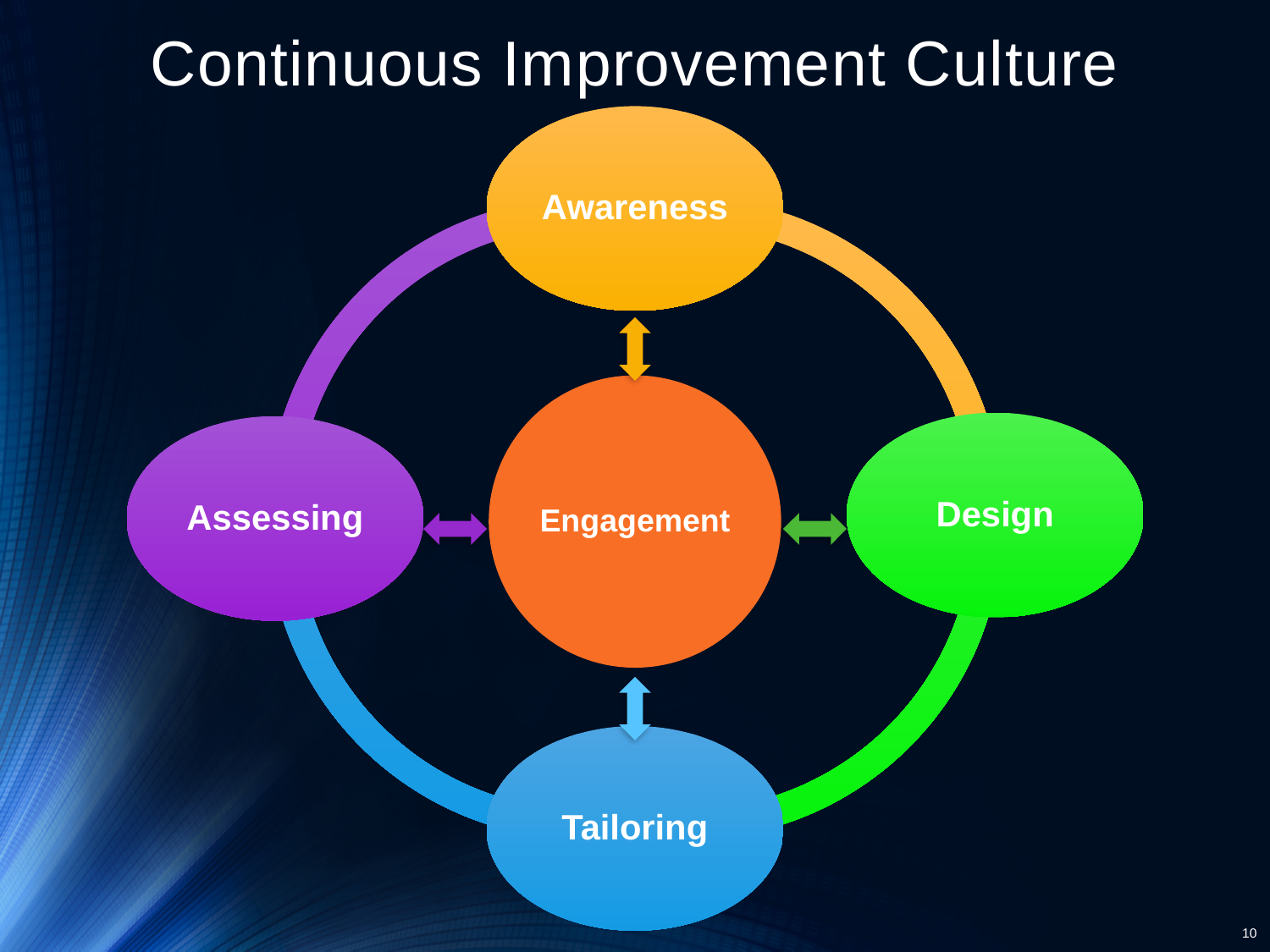

# Continuous Improvement Culture
Engagement
Awareness
Design
Tailoring
Assessing

10